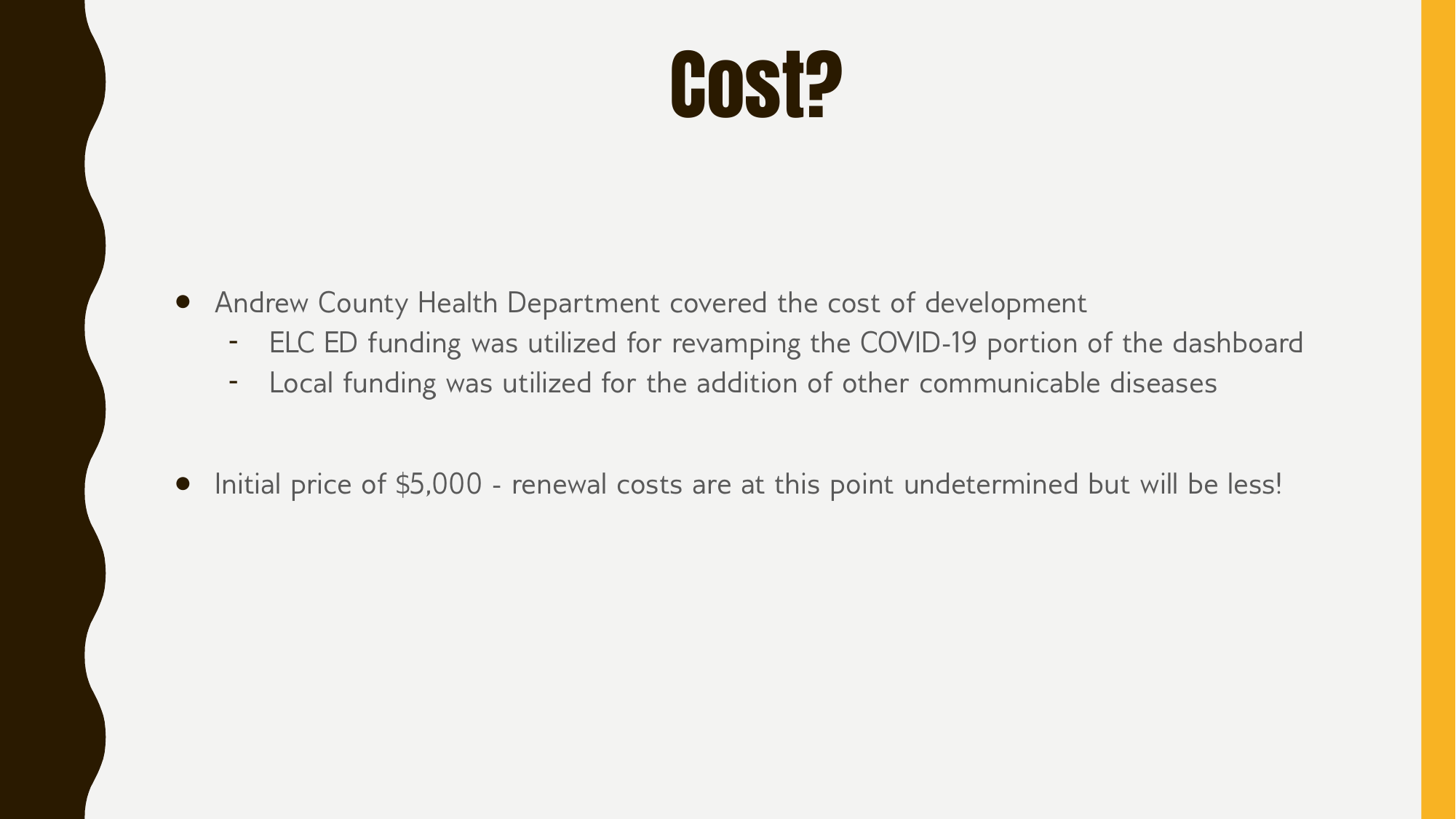

# Cost?
Andrew County Health Department covered the cost of development
ELC ED funding was utilized for revamping the COVID-19 portion of the dashboard
Local funding was utilized for the addition of other communicable diseases

Initial price of $5,000 - renewal costs are at this point undetermined but will be less!